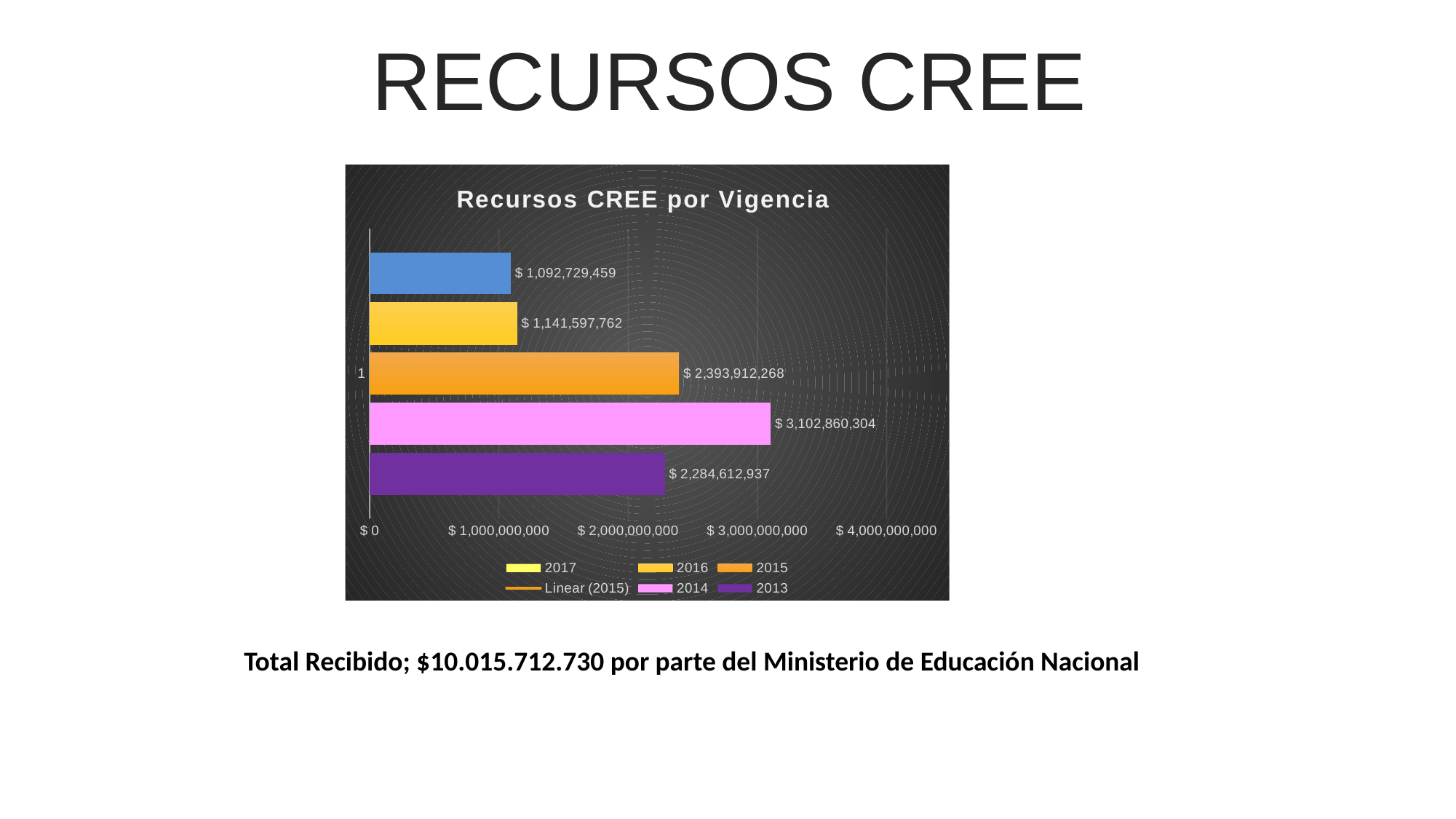

RECURSOS CREE

### Chart: Recursos CREE por Vigencia

| Category | 2013 | 2014 | 2015 | 2016 | 2017 |
|---|---|---|---|---|---|
Total Recibido; $10.015.712.730 por parte del Ministerio de Educación Nacional